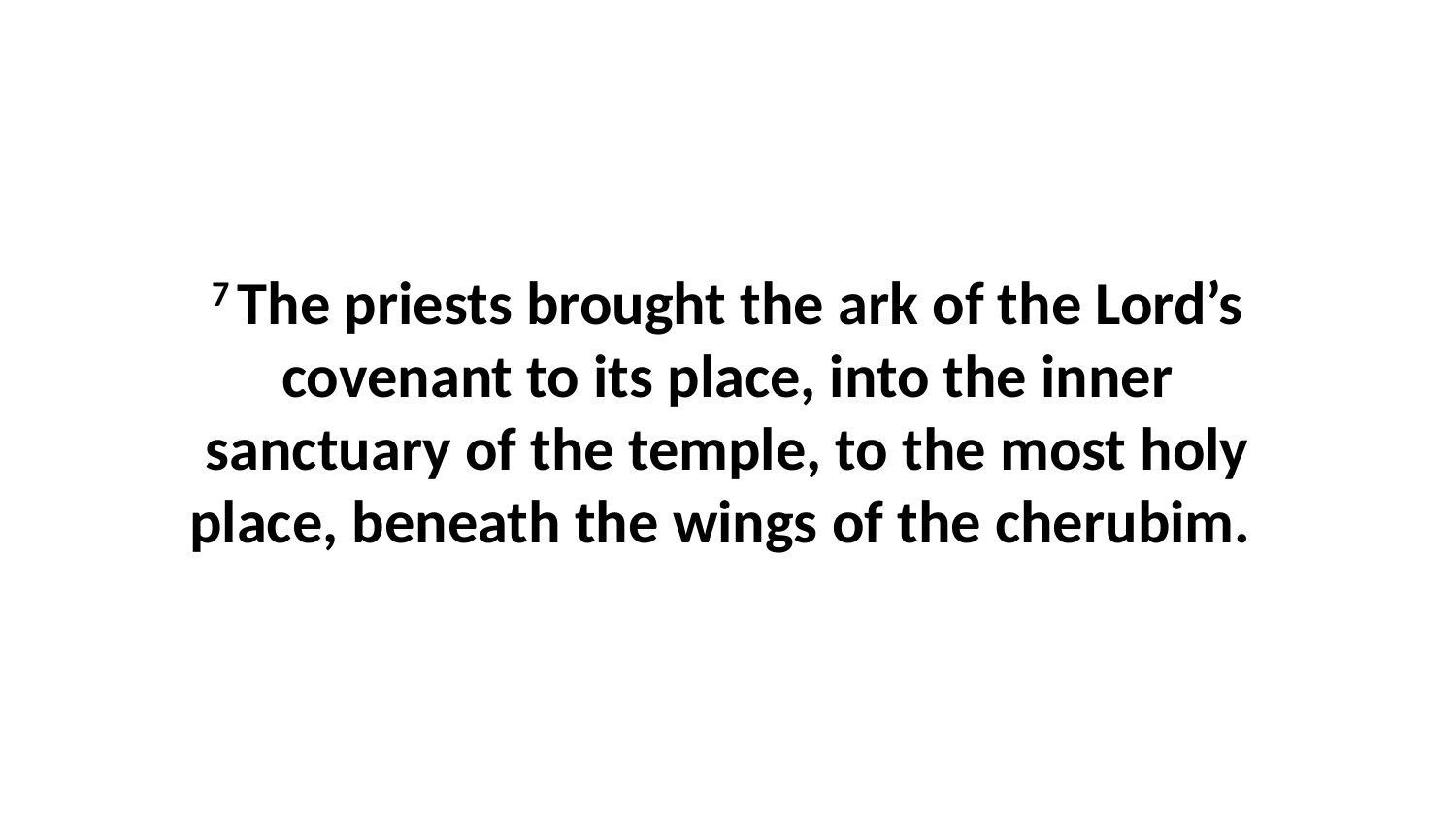

7 The priests brought the ark of the Lord’s covenant to its place, into the inner sanctuary of the temple, to the most holy place, beneath the wings of the cherubim.